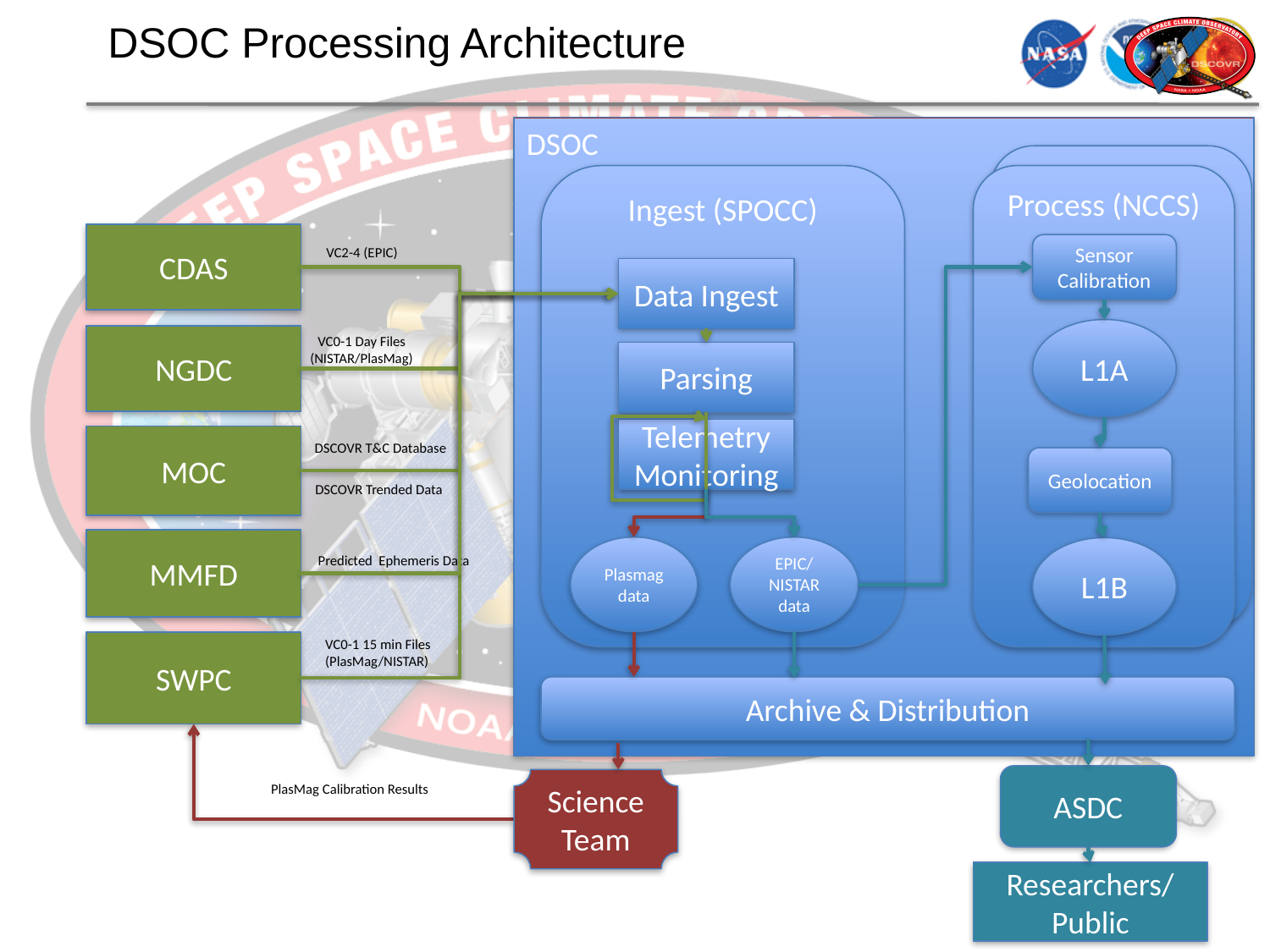

# DSOC Processing Architecture
DSOC
Processing
Ingest (SPOCC)
Process (NCCS)
CDAS
Sensor Calibration
VC2-4 (EPIC)
Data Ingest
L1A
NGDC
VC0-1 Day Files (NISTAR/PlasMag)
Parsing
Telemetry Monitoring
MOC
DSCOVR T&C Database
Geolocation
DSCOVR Trended Data
MMFD
Plasmag data
EPIC/
NISTAR data
L1B
Predicted  Ephemeris Data
VC0-1 15 min Files
(PlasMag/NISTAR)
SWPC
Archive & Distribution
ASDC
Science Team
PlasMag Calibration Results
Researchers/Public
20